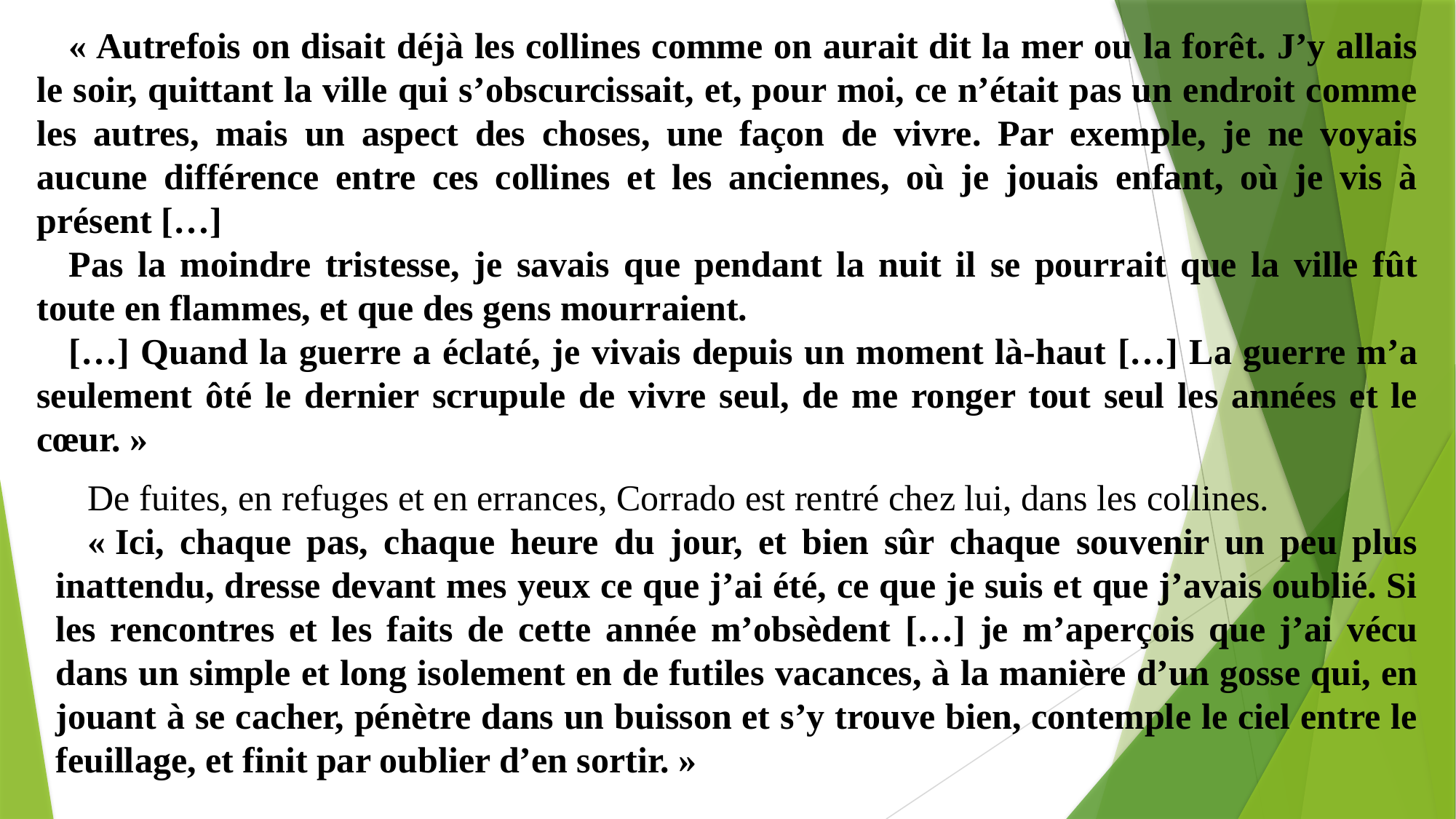

« Autrefois on disait déjà les collines comme on aurait dit la mer ou la forêt. J’y allais le soir, quittant la ville qui s’obscurcissait, et, pour moi, ce n’était pas un endroit comme les autres, mais un aspect des choses, une façon de vivre. Par exemple, je ne voyais aucune différence entre ces collines et les anciennes, où je jouais enfant, où je vis à présent […]
Pas la moindre tristesse, je savais que pendant la nuit il se pourrait que la ville fût toute en flammes, et que des gens mourraient.
[…] Quand la guerre a éclaté, je vivais depuis un moment là-haut […] La guerre m’a seulement ôté le dernier scrupule de vivre seul, de me ronger tout seul les années et le cœur. »
De fuites, en refuges et en errances, Corrado est rentré chez lui, dans les collines.
« Ici, chaque pas, chaque heure du jour, et bien sûr chaque souvenir un peu plus inattendu, dresse devant mes yeux ce que j’ai été, ce que je suis et que j’avais oublié. Si les rencontres et les faits de cette année m’obsèdent […] je m’aperçois que j’ai vécu dans un simple et long isolement en de futiles vacances, à la manière d’un gosse qui, en jouant à se cacher, pénètre dans un buisson et s’y trouve bien, contemple le ciel entre le feuillage, et finit par oublier d’en sortir. »